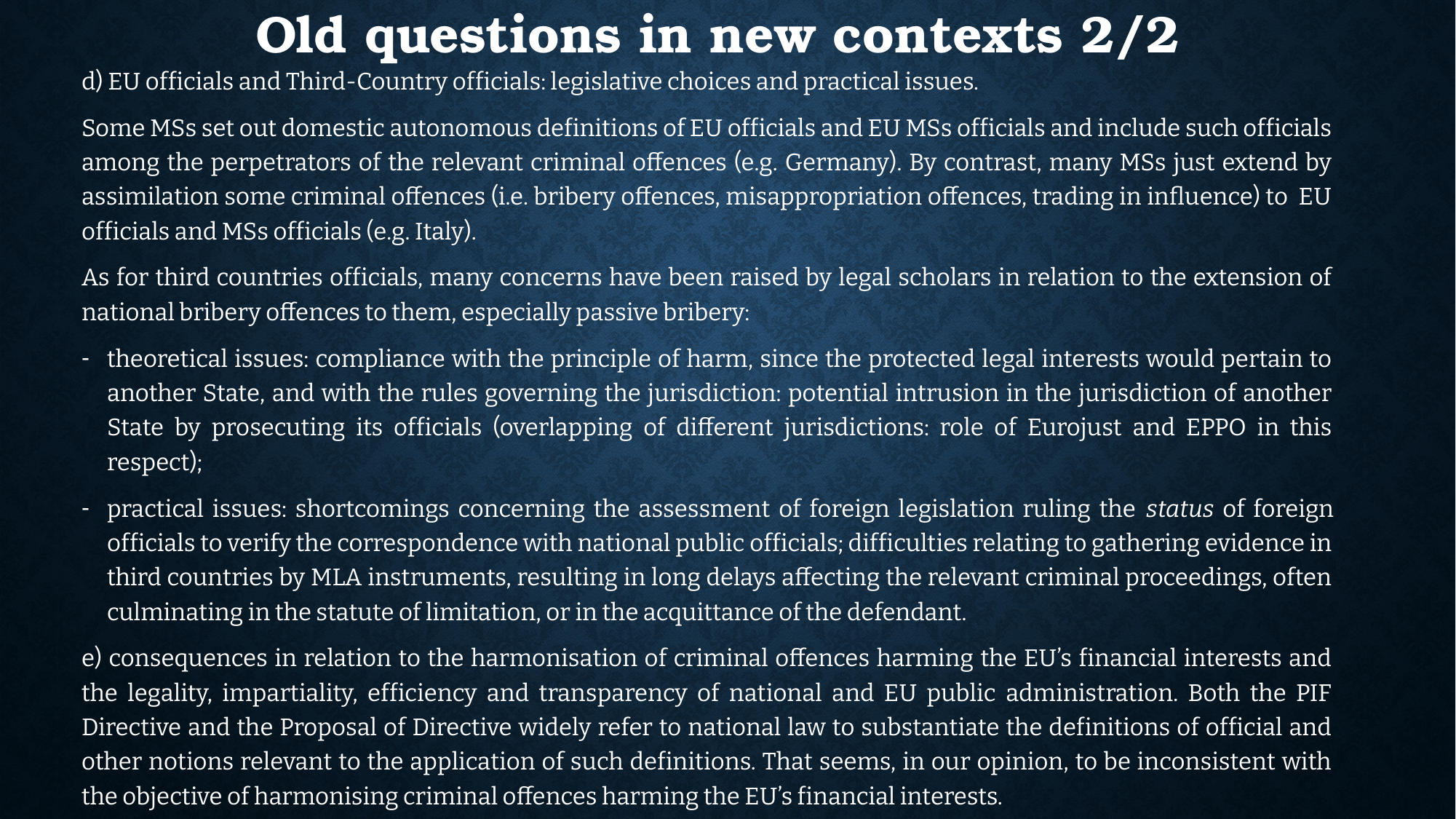

# Old questions in new contexts 2/2
d) EU officials and Third-Country officials: legislative choices and practical issues.
Some MSs set out domestic autonomous definitions of EU officials and EU MSs officials and include such officials among the perpetrators of the relevant criminal offences (e.g. Germany). By contrast, many MSs just extend by assimilation some criminal offences (i.e. bribery offences, misappropriation offences, trading in influence) to  EU officials and MSs officials (e.g. Italy).
As for third countries officials, many concerns have been raised by legal scholars in relation to the extension of national bribery offences to them, especially passive bribery:
theoretical issues: compliance with the principle of harm, since the protected legal interests would pertain to another State, and with the rules governing the jurisdiction: potential intrusion in the jurisdiction of another State by prosecuting its officials (overlapping of different jurisdictions: role of Eurojust and EPPO in this respect);
practical issues: shortcomings concerning the assessment of foreign legislation ruling the status of foreign officials to verify the correspondence with national public officials; difficulties relating to gathering evidence in third countries by MLA instruments, resulting in long delays affecting the relevant criminal proceedings, often culminating in the statute of limitation, or in the acquittance of the defendant.
e) consequences in relation to the harmonisation of criminal offences harming the EU’s financial interests and the legality, impartiality, efficiency and transparency of national and EU public administration. Both the PIF Directive and the Proposal of Directive widely refer to national law to substantiate the definitions of official and other notions relevant to the application of such definitions. That seems, in our opinion, to be inconsistent with the objective of harmonising criminal offences harming the EU’s financial interests.